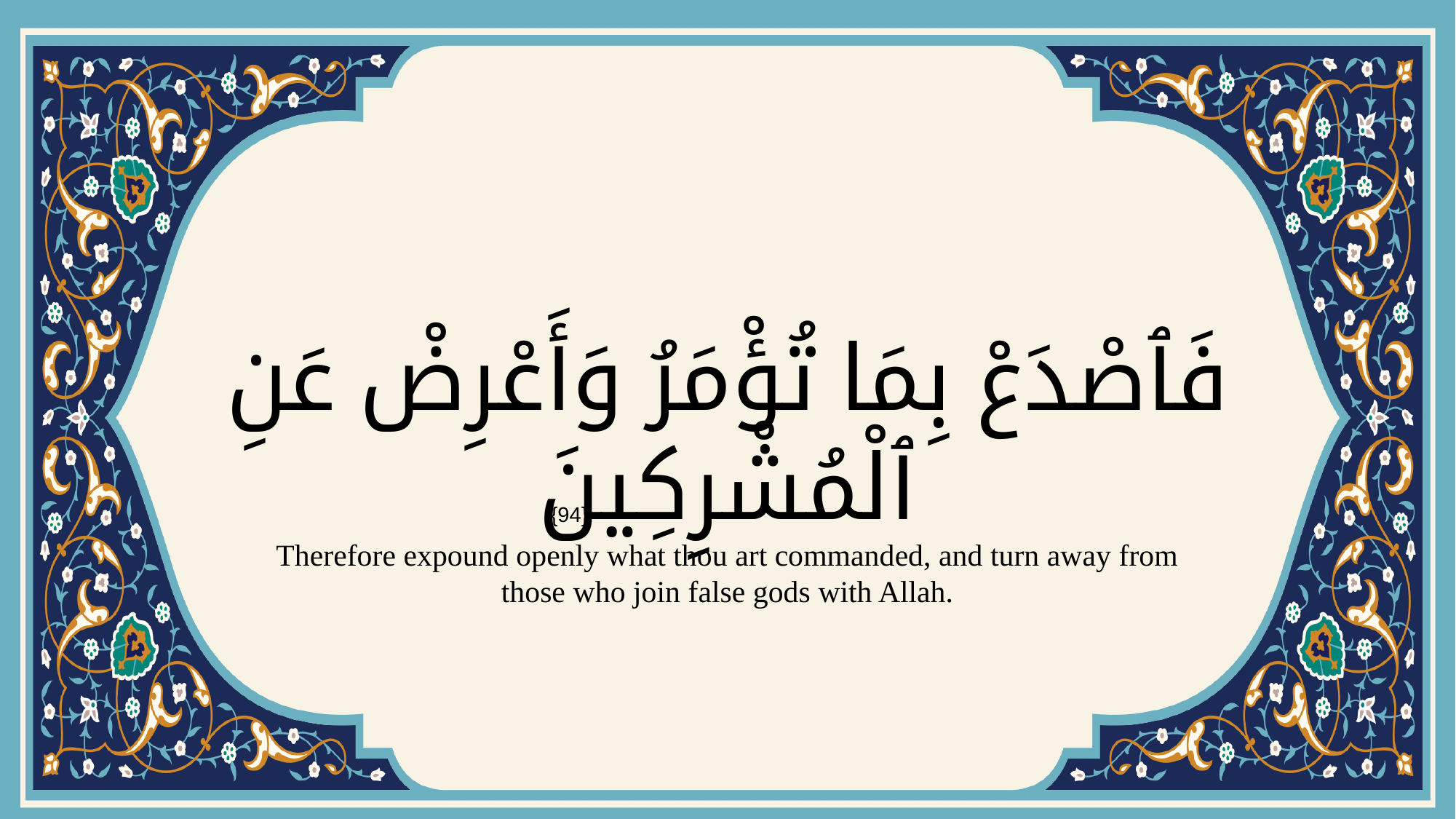

# فَٱصْدَعْ بِمَا تُؤْمَرُ وَأَعْرِضْ عَنِ ٱلْمُشْرِكِينَ
{94}
Therefore expound openly what thou art commanded, and turn away from those who join false gods with Allah.